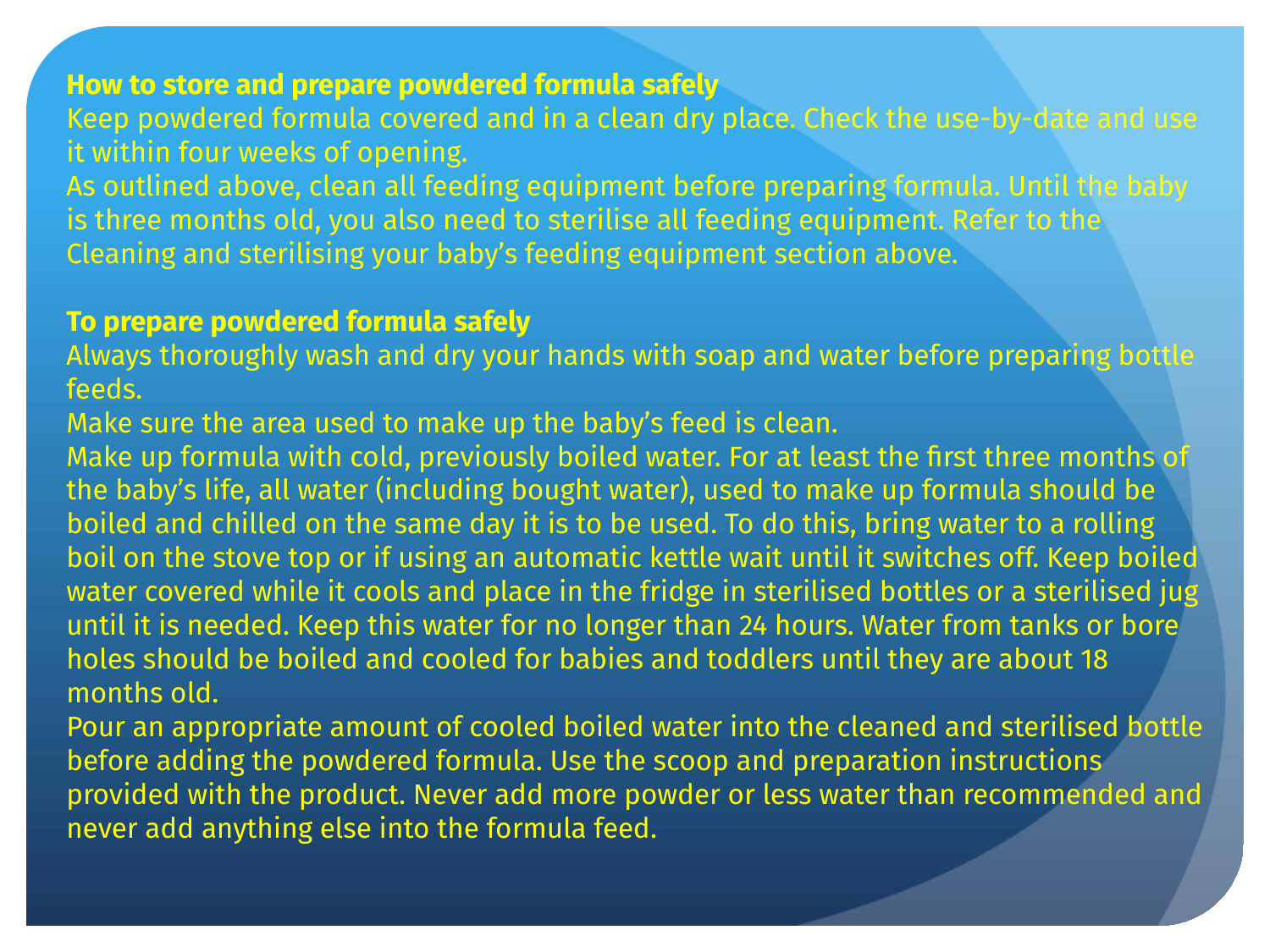

How to store and prepare powdered formula safely
Keep powdered formula covered and in a clean dry place. Check the use-by-date and use it within four weeks of opening.
As outlined above, clean all feeding equipment before preparing formula. Until the baby is three months old, you also need to sterilise all feeding equipment. Refer to the Cleaning and sterilising your baby’s feeding equipment section above.

To prepare powdered formula safely
Always thoroughly wash and dry your hands with soap and water before preparing bottle feeds.
Make sure the area used to make up the baby’s feed is clean.
Make up formula with cold, previously boiled water. For at least the first three months of the baby’s life, all water (including bought water), used to make up formula should be boiled and chilled on the same day it is to be used. To do this, bring water to a rolling boil on the stove top or if using an automatic kettle wait until it switches off. Keep boiled water covered while it cools and place in the fridge in sterilised bottles or a sterilised jug until it is needed. Keep this water for no longer than 24 hours. Water from tanks or bore holes should be boiled and cooled for babies and toddlers until they are about 18 months old.
Pour an appropriate amount of cooled boiled water into the cleaned and sterilised bottle before adding the powdered formula. Use the scoop and preparation instructions provided with the product. Never add more powder or less water than recommended and never add anything else into the formula feed.